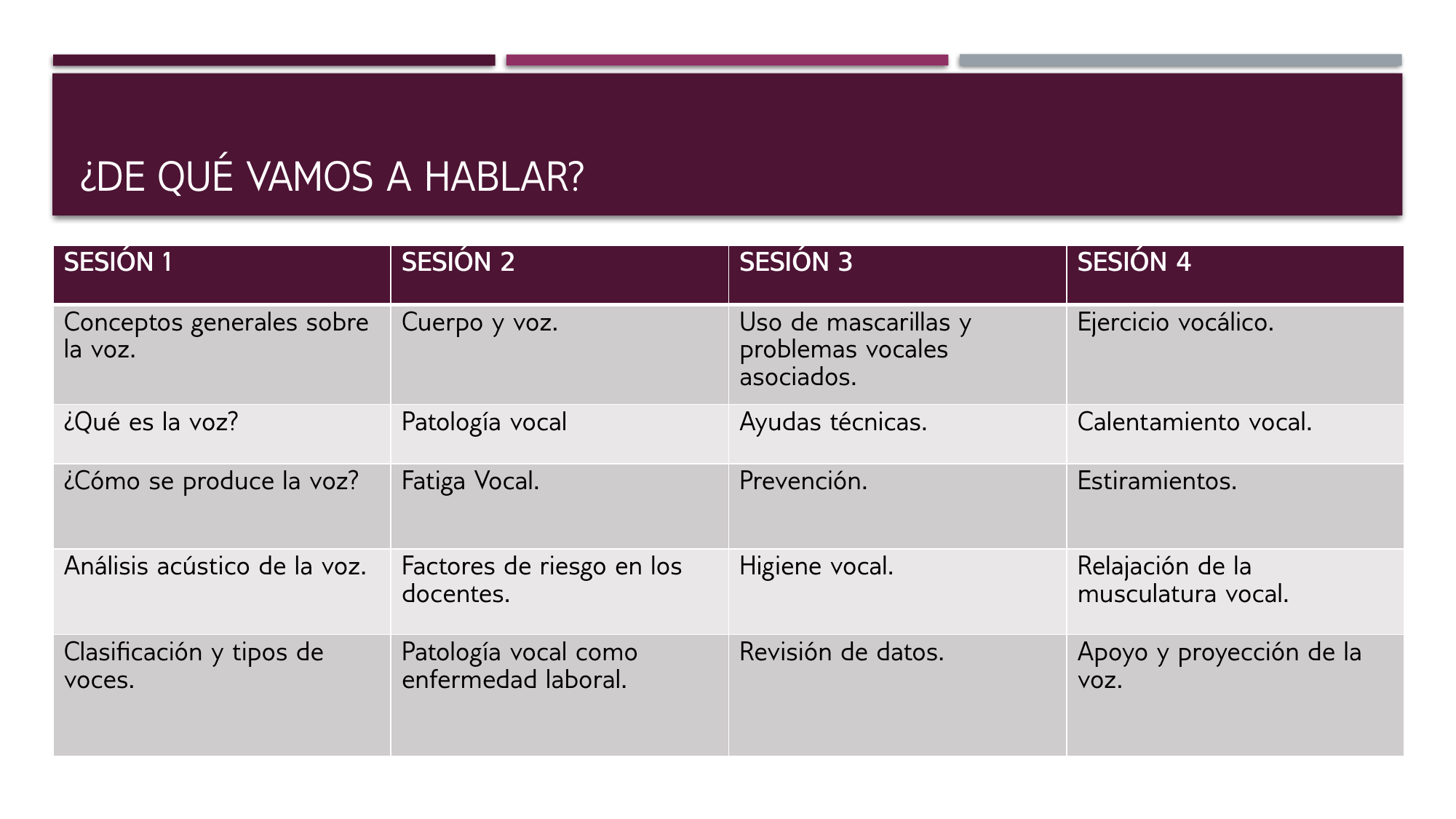

# ¿De qué vamos a hablar?
| SESIÓN 1 | SESIÓN 2 | SESIÓN 3 | SESIÓN 4 |
| --- | --- | --- | --- |
| Conceptos generales sobre la voz. | Cuerpo y voz. | Uso de mascarillas y problemas vocales asociados. | Ejercicio vocálico. |
| ¿Qué es la voz? | Patología vocal | Ayudas técnicas. | Calentamiento vocal. |
| ¿Cómo se produce la voz? | Fatiga Vocal. | Prevención. | Estiramientos. |
| Análisis acústico de la voz. | Factores de riesgo en los docentes. | Higiene vocal. | Relajación de la musculatura vocal. |
| Clasificación y tipos de voces. | Patología vocal como enfermedad laboral. | Revisión de datos. | Apoyo y proyección de la voz. |